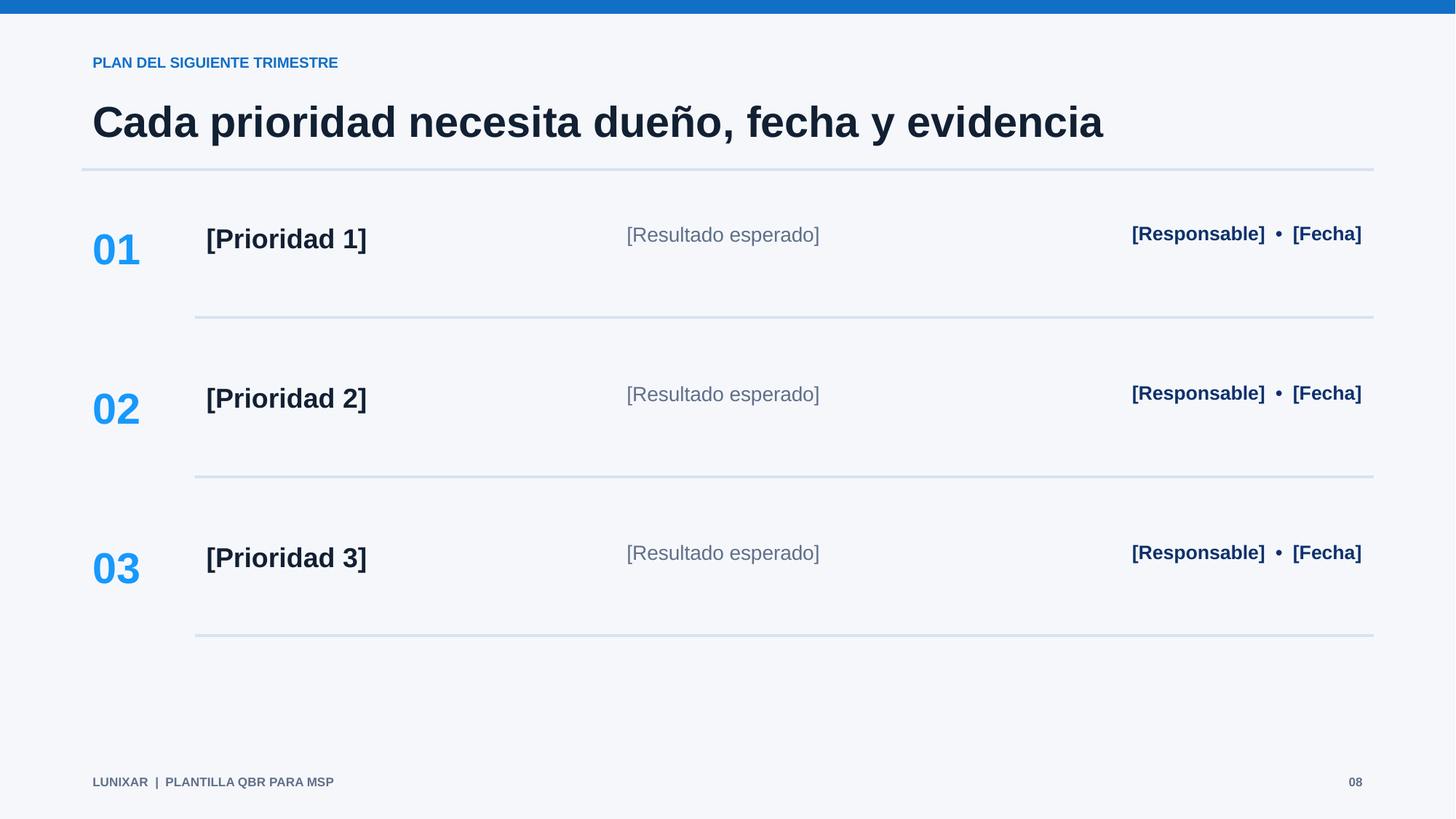

PLAN DEL SIGUIENTE TRIMESTRE
Cada prioridad necesita dueño, fecha y evidencia

01
[Prioridad 1]
[Resultado esperado]
[Responsable]  •  [Fecha]

02
[Prioridad 2]
[Resultado esperado]
[Responsable]  •  [Fecha]

03
[Prioridad 3]
[Resultado esperado]
[Responsable]  •  [Fecha]

LUNIXAR  |  PLANTILLA QBR PARA MSP
08